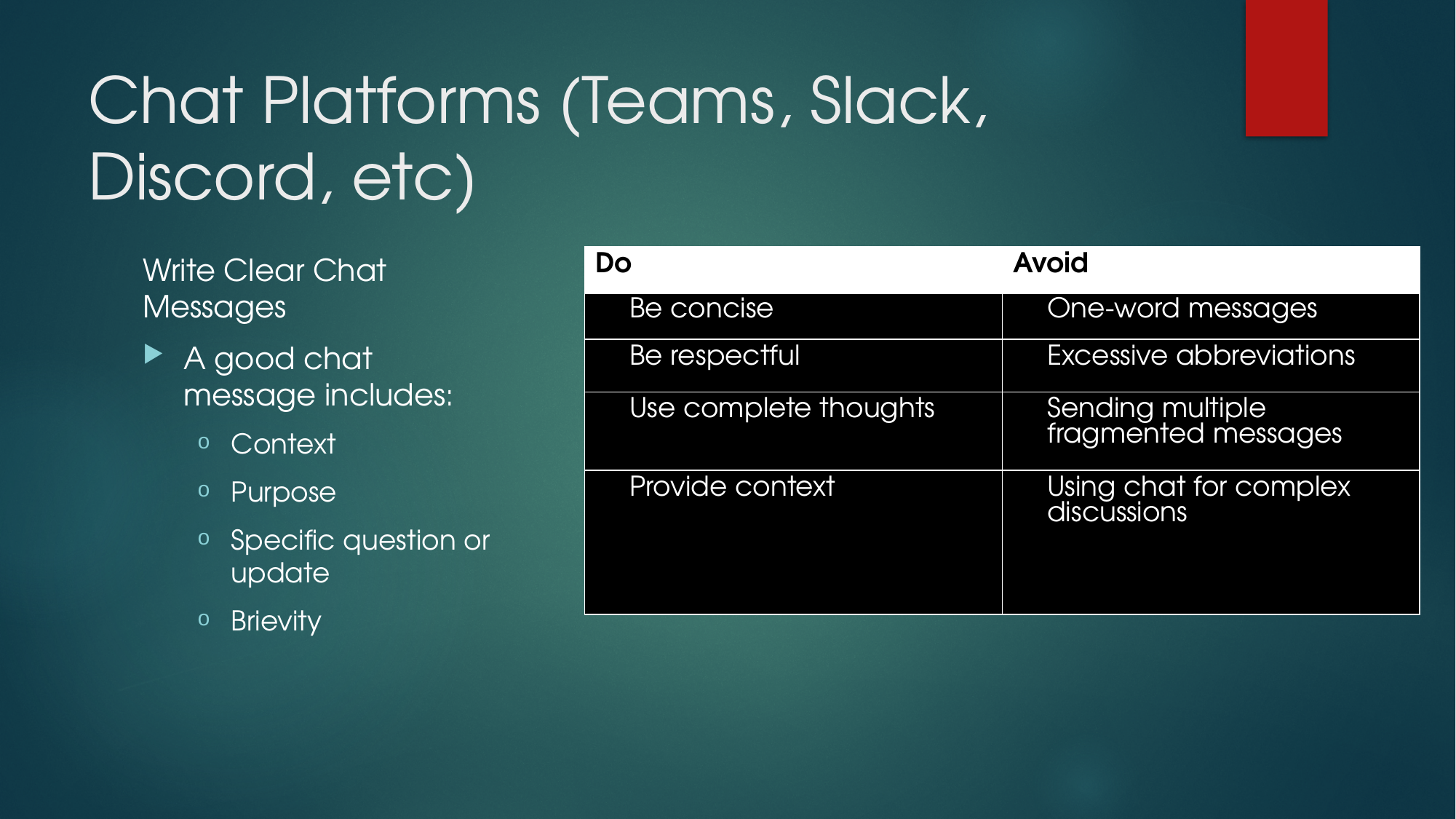

# Chat Platforms (Teams, Slack, Discord, etc)
Write Clear Chat Messages
A good chat message includes:
Context
Purpose
Specific question or update
Brievity

| Do | Avoid |
| --- | --- |
| Be concise | One-word messages |
| Be respectful | Excessive abbreviations |
| Use complete thoughts | Sending multiple fragmented messages |
| Provide context | Using chat for complex discussions |